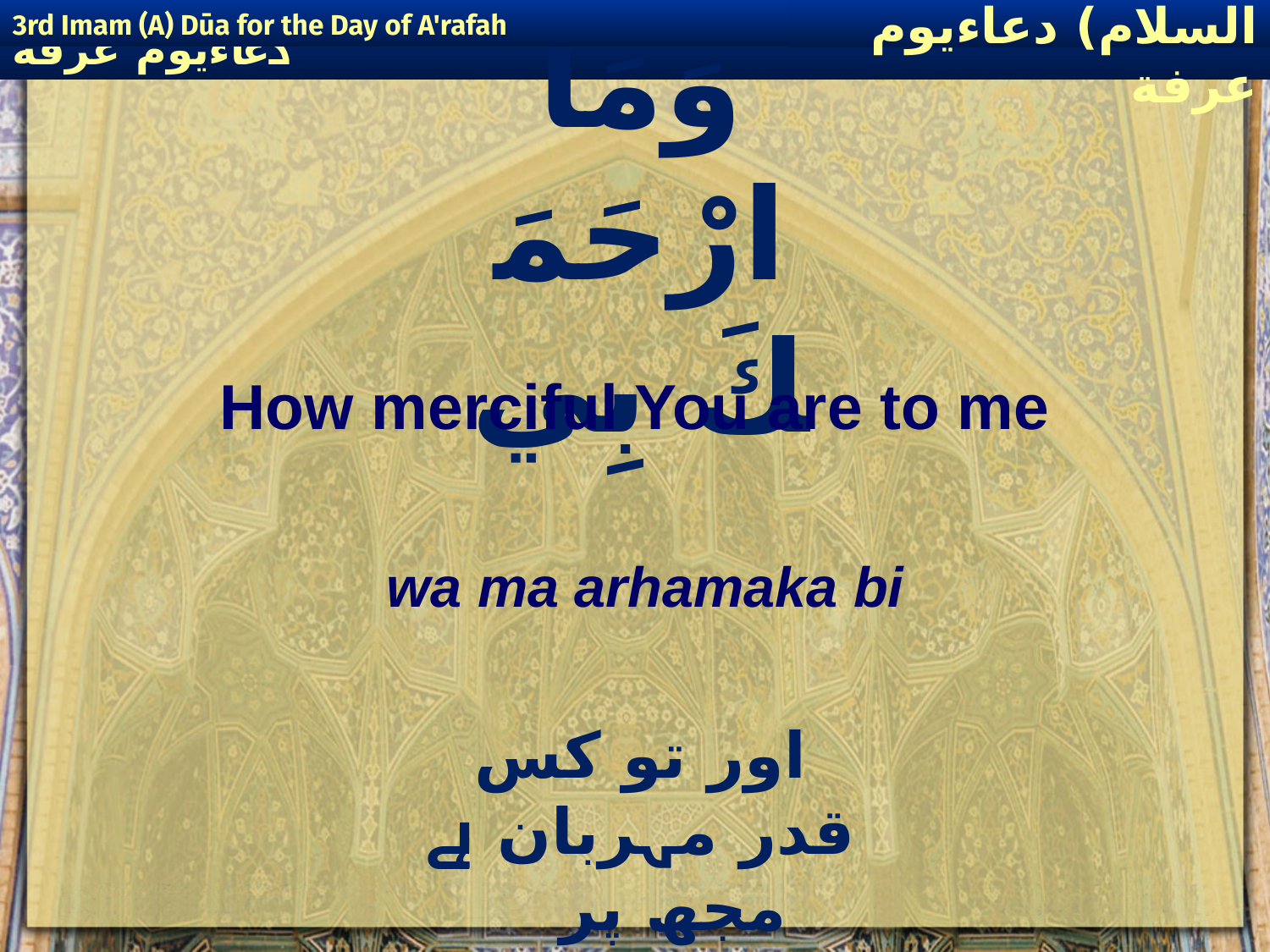

3rd Imam (A) Dūa for the Day of A'rafah
إمام حسين(عليه السلام) دعاءيوم عرفة
# وَمَا ارْحَمَكَ بِي
How merciful You are to me
wa ma arhamaka bi
اور تو کس قدر مہربان ہے مجھ پر